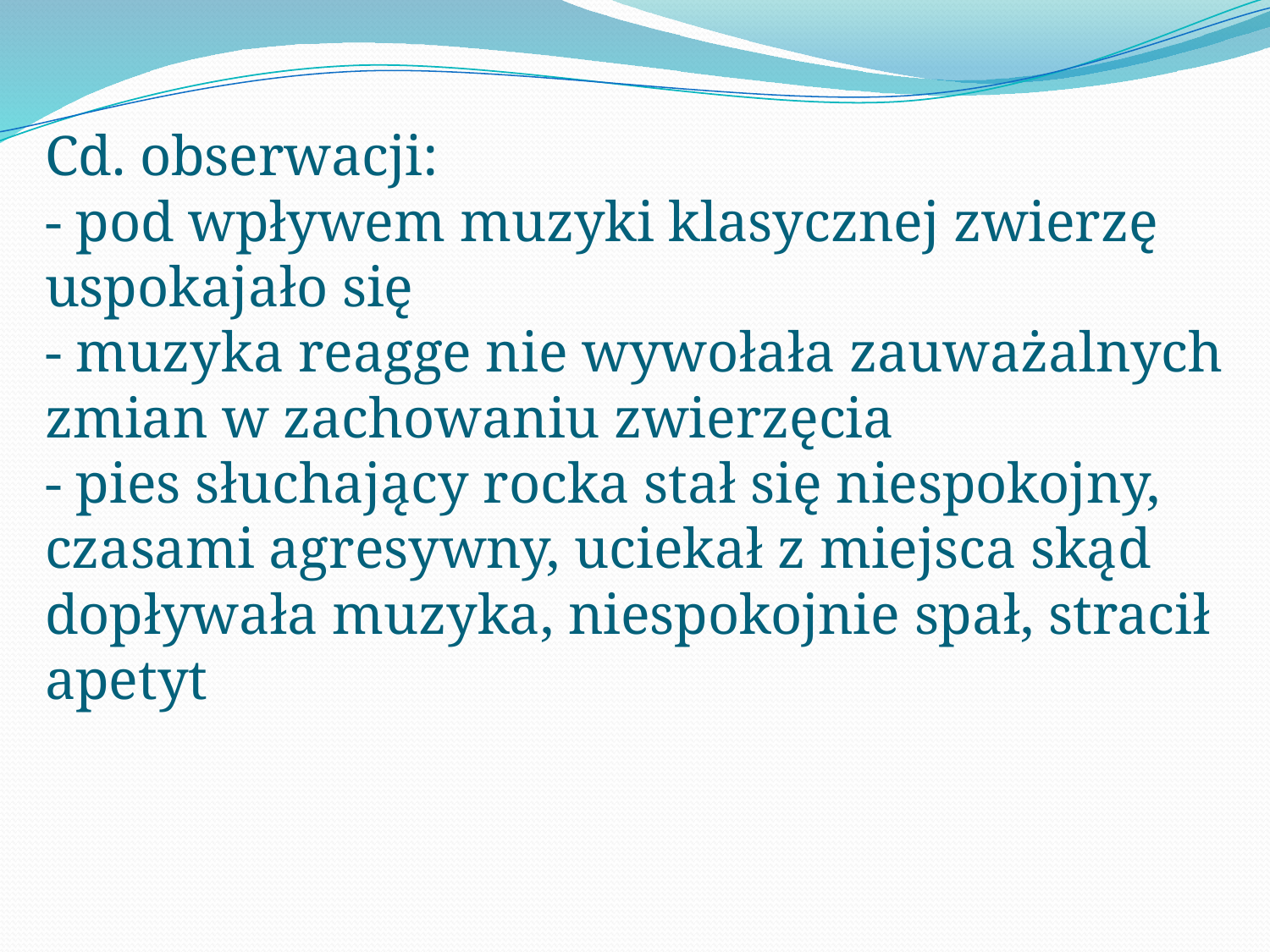

# Cd. obserwacji: - pod wpływem muzyki klasycznej zwierzę uspokajało się - muzyka reagge nie wywołała zauważalnych zmian w zachowaniu zwierzęcia - pies słuchający rocka stał się niespokojny, czasami agresywny, uciekał z miejsca skąd dopływała muzyka, niespokojnie spał, stracił apetyt